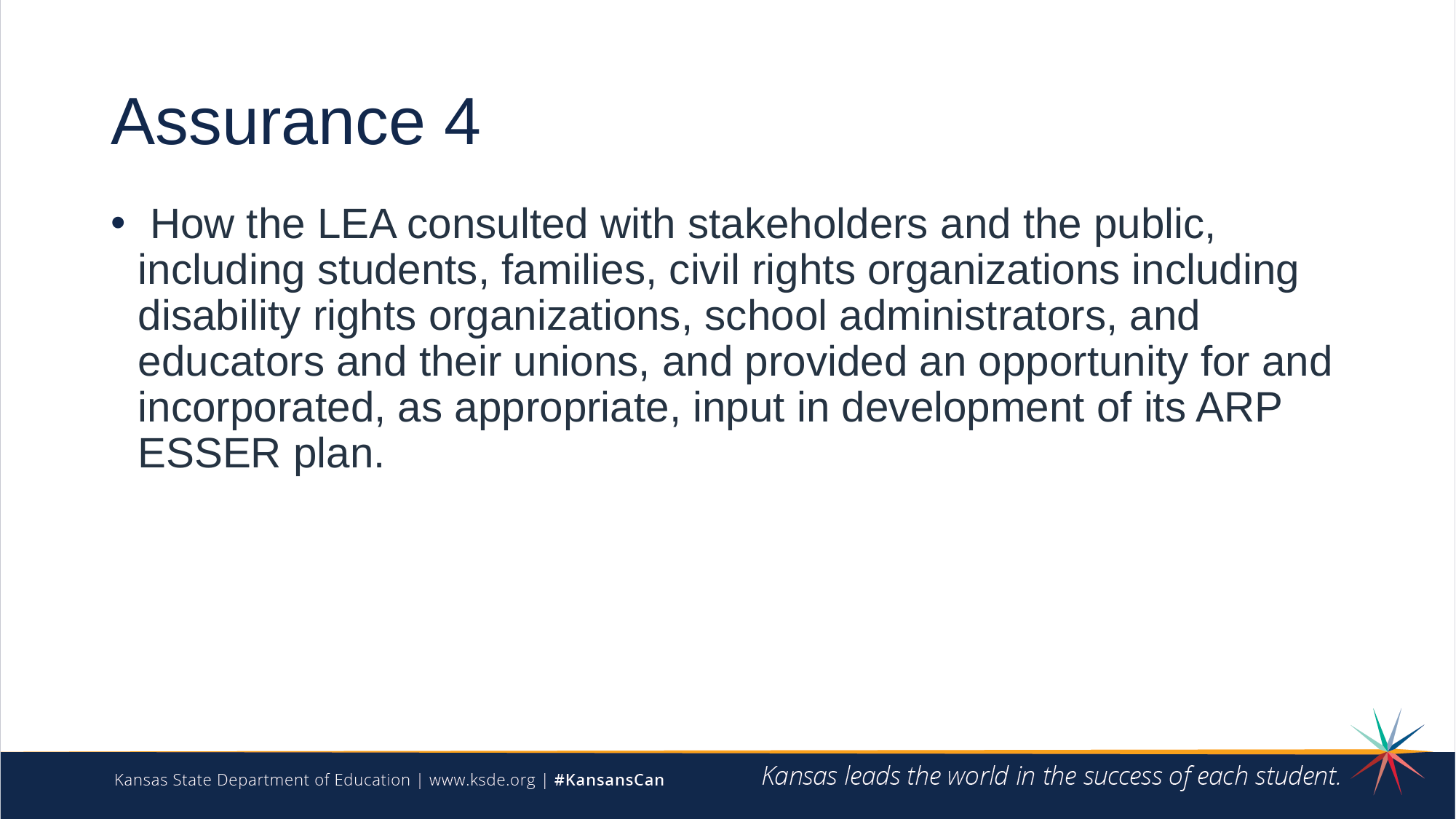

# Assurance 4
 How the LEA consulted with stakeholders and the public, including students, families, civil rights organizations including disability rights organizations, school administrators, and educators and their unions, and provided an opportunity for and incorporated, as appropriate, input in development of its ARP ESSER plan.